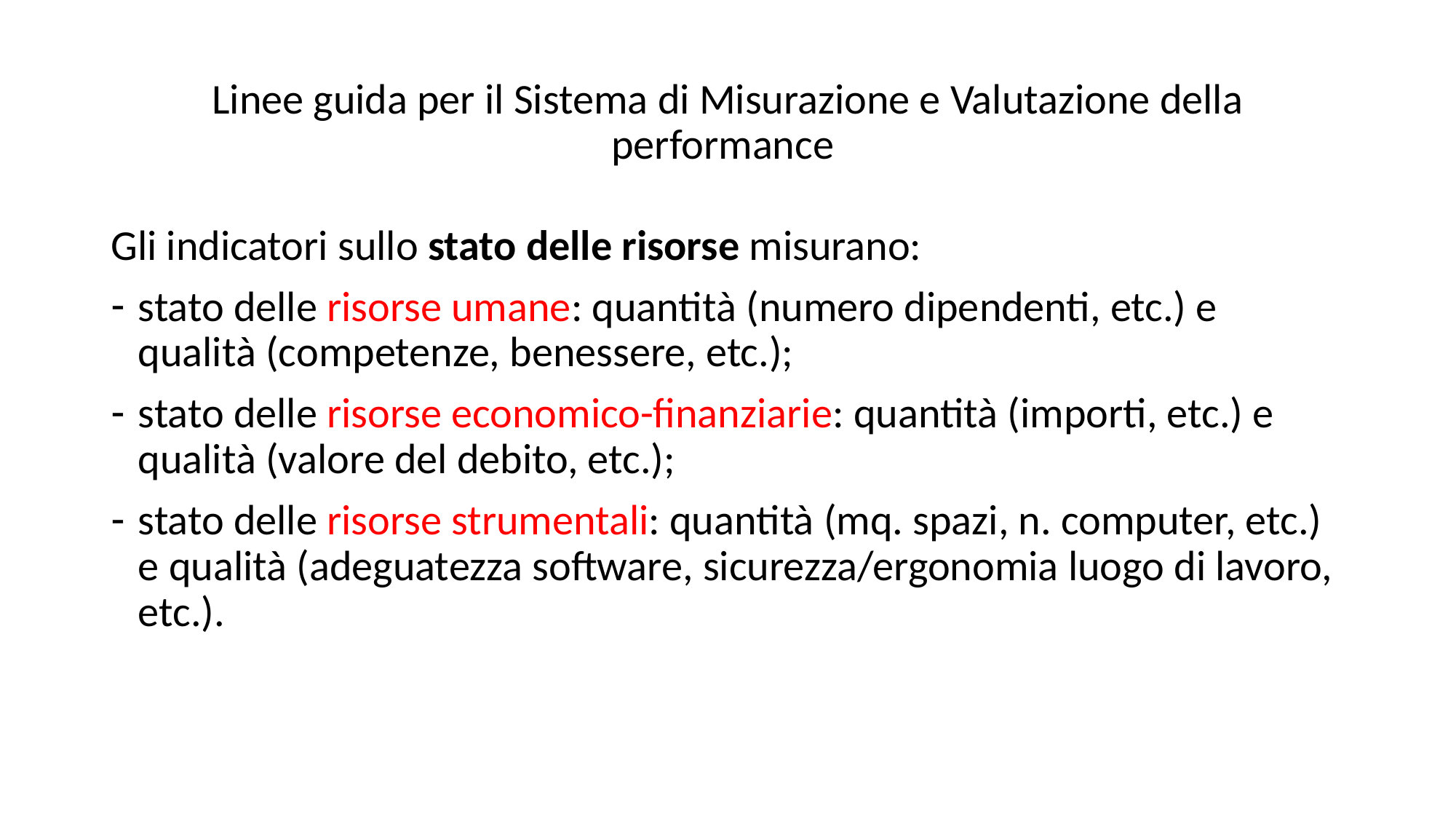

# Linee guida per il Sistema di Misurazione e Valutazione della performance
Gli indicatori sullo stato delle risorse misurano:
stato delle risorse umane: quantità (numero dipendenti, etc.) e qualità (competenze, benessere, etc.);
stato delle risorse economico-finanziarie: quantità (importi, etc.) e qualità (valore del debito, etc.);
stato delle risorse strumentali: quantità (mq. spazi, n. computer, etc.) e qualità (adeguatezza software, sicurezza/ergonomia luogo di lavoro, etc.).